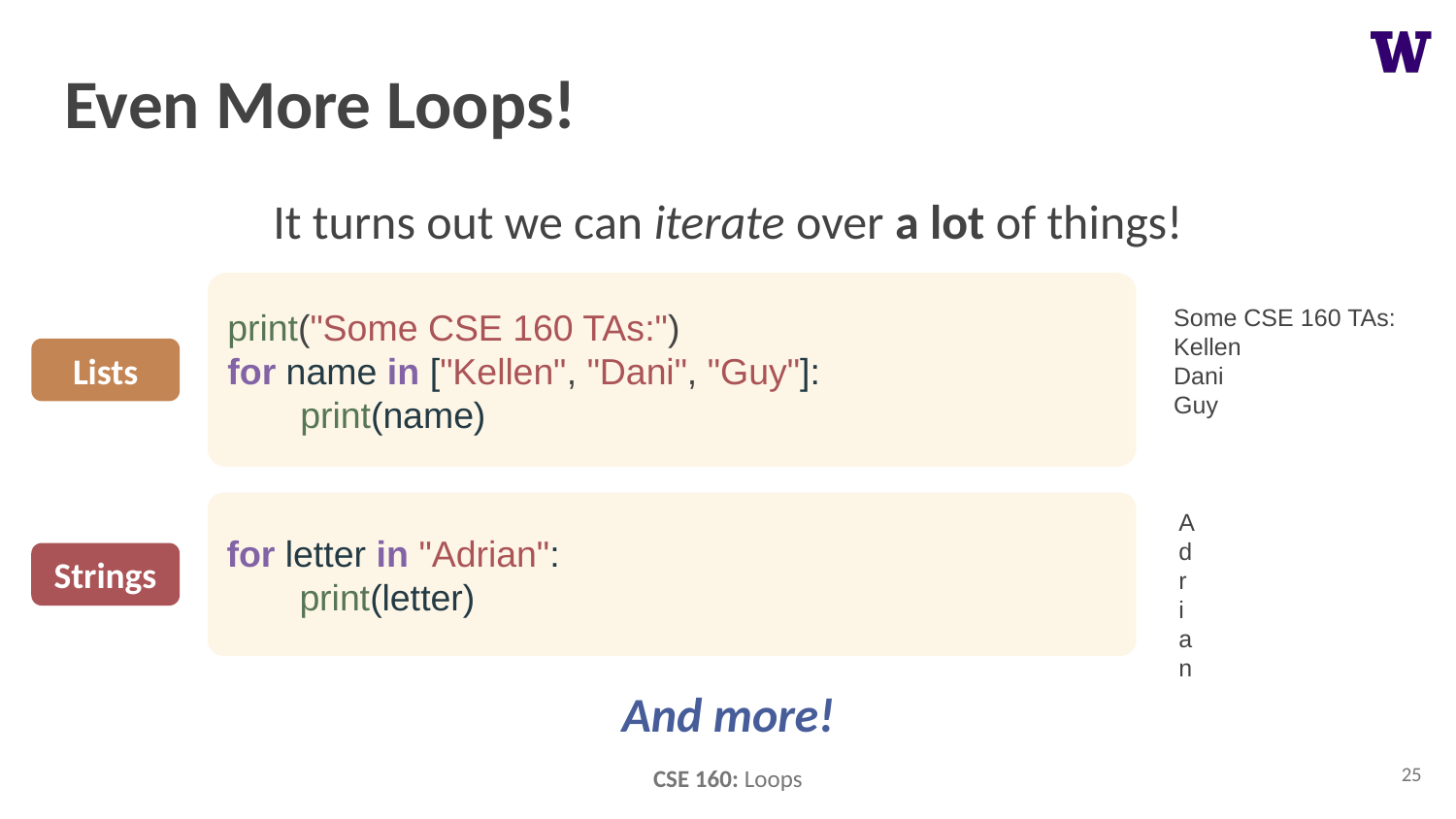

# Even More Loops!
It turns out we can iterate over a lot of things!
print("Some CSE 160 TAs:")
for name in ["Kellen", "Dani", "Guy"]:
print(name)
Lists
Some CSE 160 TAs:
Kellen
Dani
Guy

A
d
r
i
a
n

for letter in "Adrian":
print(letter)
Strings
And more!
25